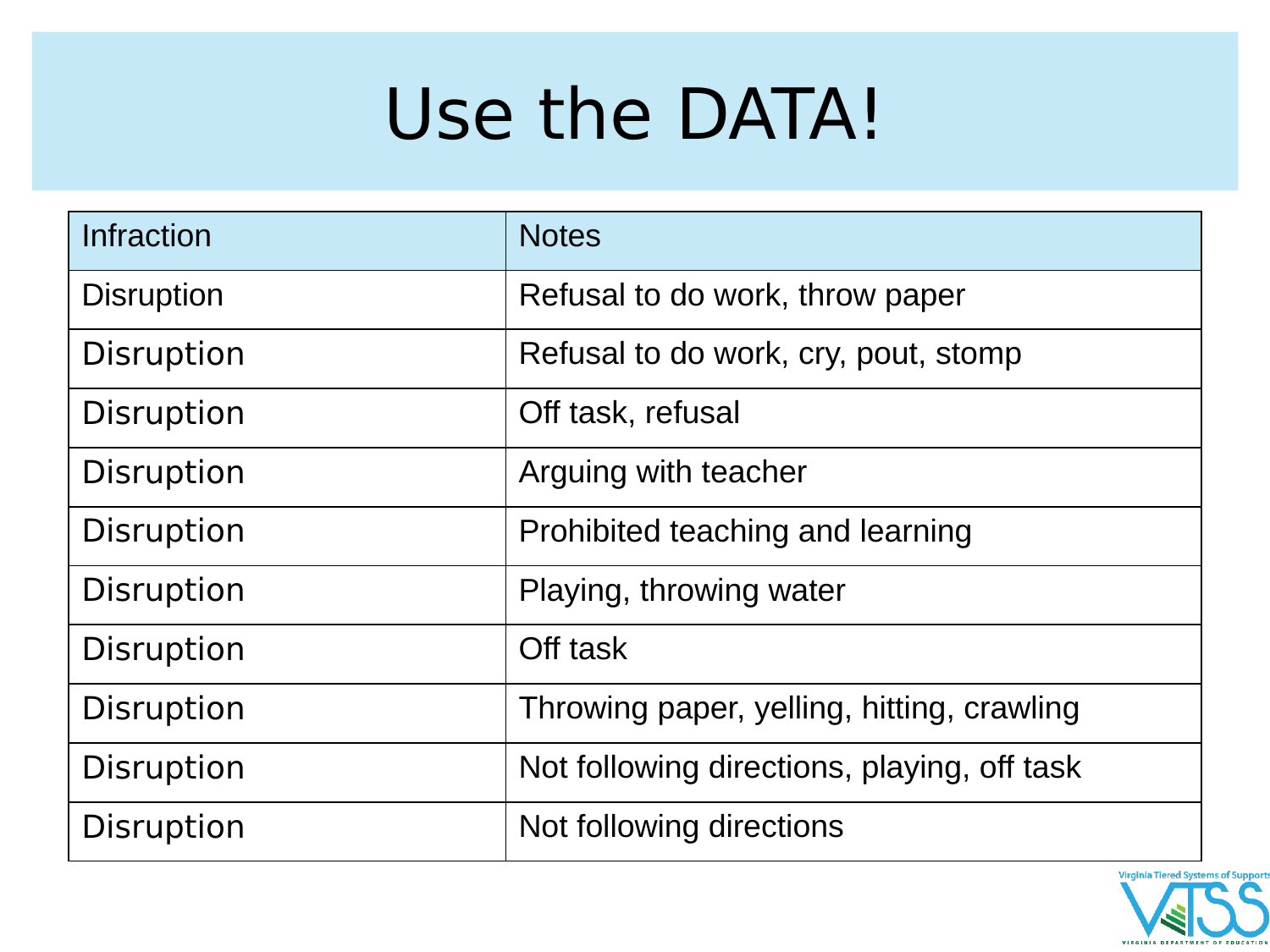

# Use the DATA!
| Infraction | Notes |
| --- | --- |
| Disruption | Refusal to do work, throw paper |
| Disruption | Refusal to do work, cry, pout, stomp |
| Disruption | Off task, refusal |
| Disruption | Arguing with teacher |
| Disruption | Prohibited teaching and learning |
| Disruption | Playing, throwing water |
| Disruption | Off task |
| Disruption | Throwing paper, yelling, hitting, crawling |
| Disruption | Not following directions, playing, off task |
| Disruption | Not following directions |